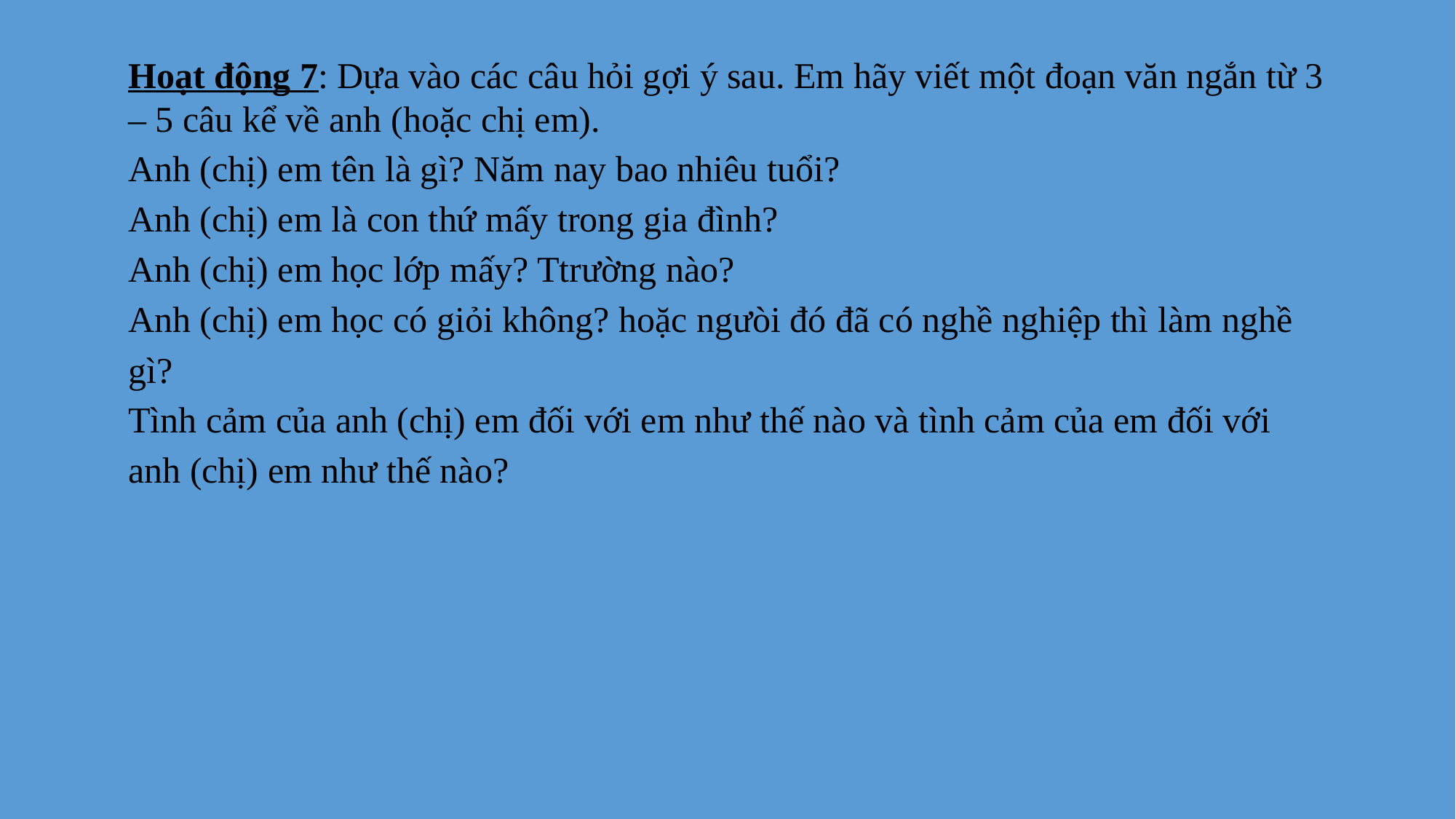

Hoạt động 7: Dựa vào các câu hỏi gợi ý sau. Em hãy viết một đoạn văn ngắn từ 3 – 5 câu kể về anh (hoặc chị em).
Anh (chị) em tên là gì? Năm nay bao nhiêu tuổi?
Anh (chị) em là con thứ mấy trong gia đình?
Anh (chị) em học lớp mấy? Ttrường nào?
Anh (chị) em học có giỏi không? hoặc ngưòi đó đã có nghề nghiệp thì làm nghề gì?
Tình cảm của anh (chị) em đối với em như thế nào và tình cảm của em đối với anh (chị) em như thế nào?